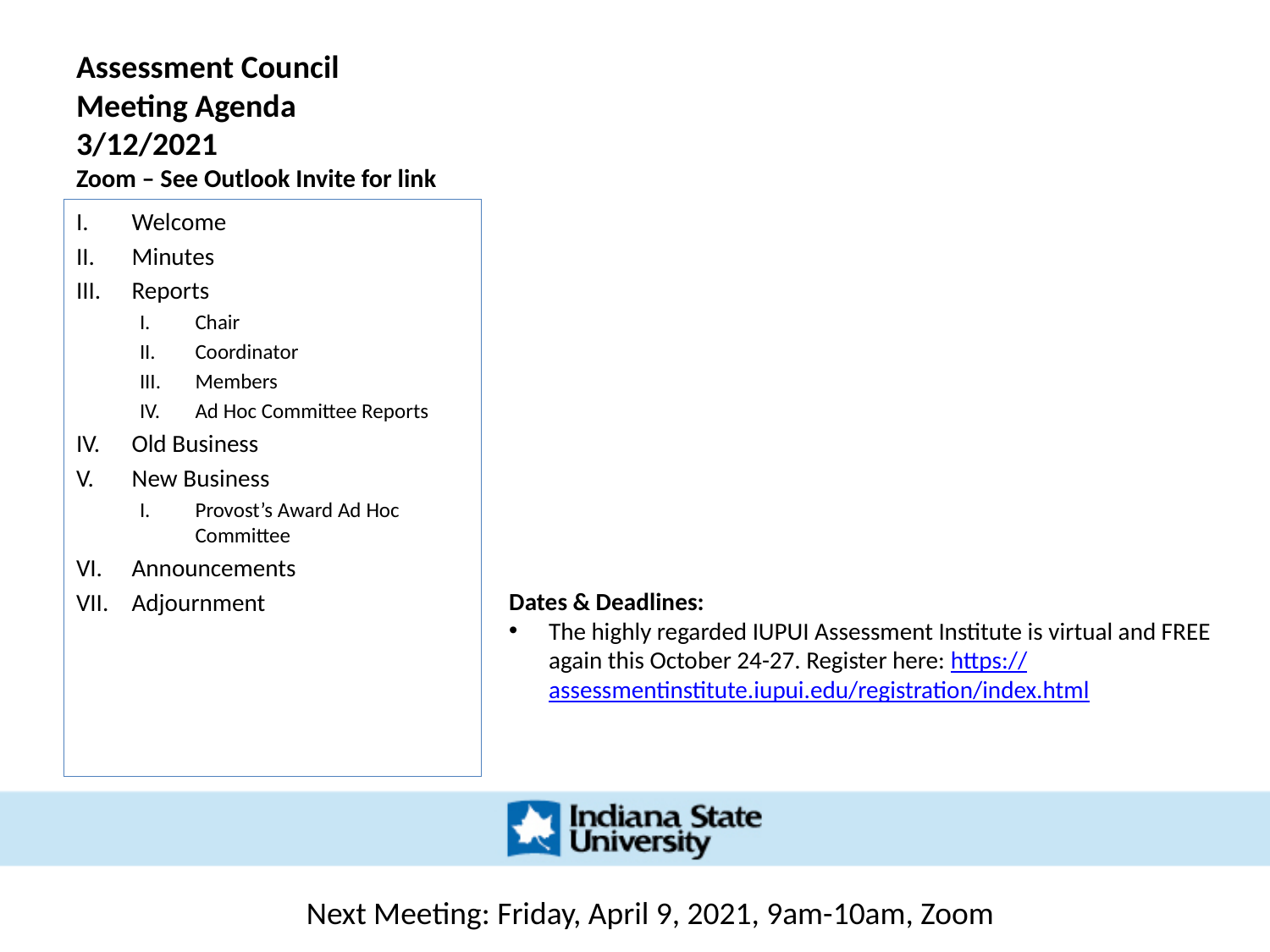

# Assessment Council Meeting Agenda 3/12/2021 Zoom – See Outlook Invite for link
Welcome
Minutes
Reports
Chair
Coordinator
Members
Ad Hoc Committee Reports
Old Business
New Business
Provost’s Award Ad Hoc Committee
Announcements
Adjournment

Dates & Deadlines:
The highly regarded IUPUI Assessment Institute is virtual and FREE again this October 24-27. Register here: https://assessmentinstitute.iupui.edu/registration/index.html
Next Meeting: Friday, April 9, 2021, 9am-10am, Zoom